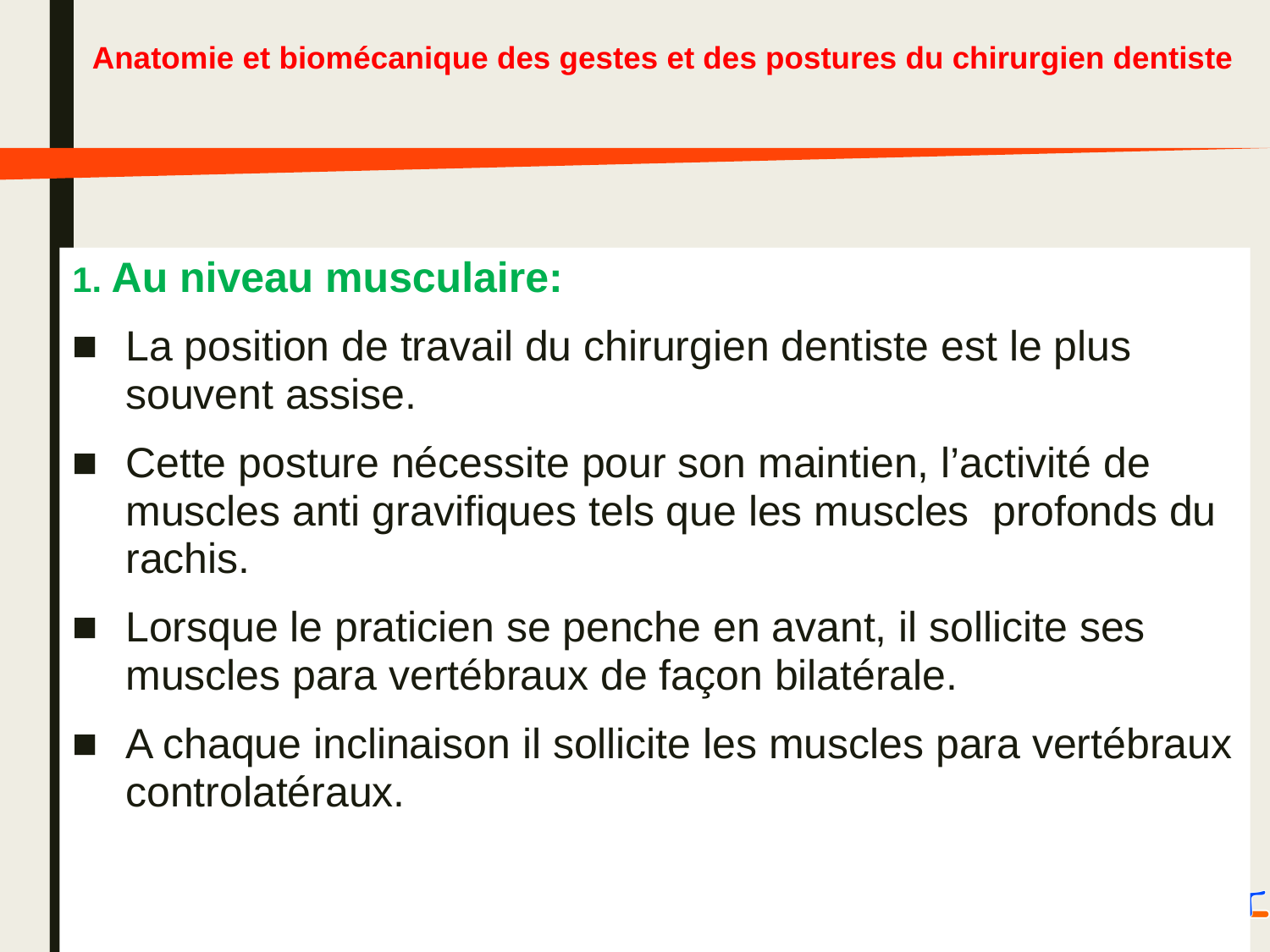

# Anatomie et biomécanique des gestes et des postures du chirurgien dentiste
1. Au niveau musculaire:
La position de travail du chirurgien dentiste est le plus souvent assise.
Cette posture nécessite pour son maintien, l’activité de muscles anti gravifiques tels que les muscles  profonds du rachis.
Lorsque le praticien se penche en avant, il sollicite ses muscles para vertébraux de façon bilatérale.
A chaque inclinaison il sollicite les muscles para vertébraux controlatéraux.